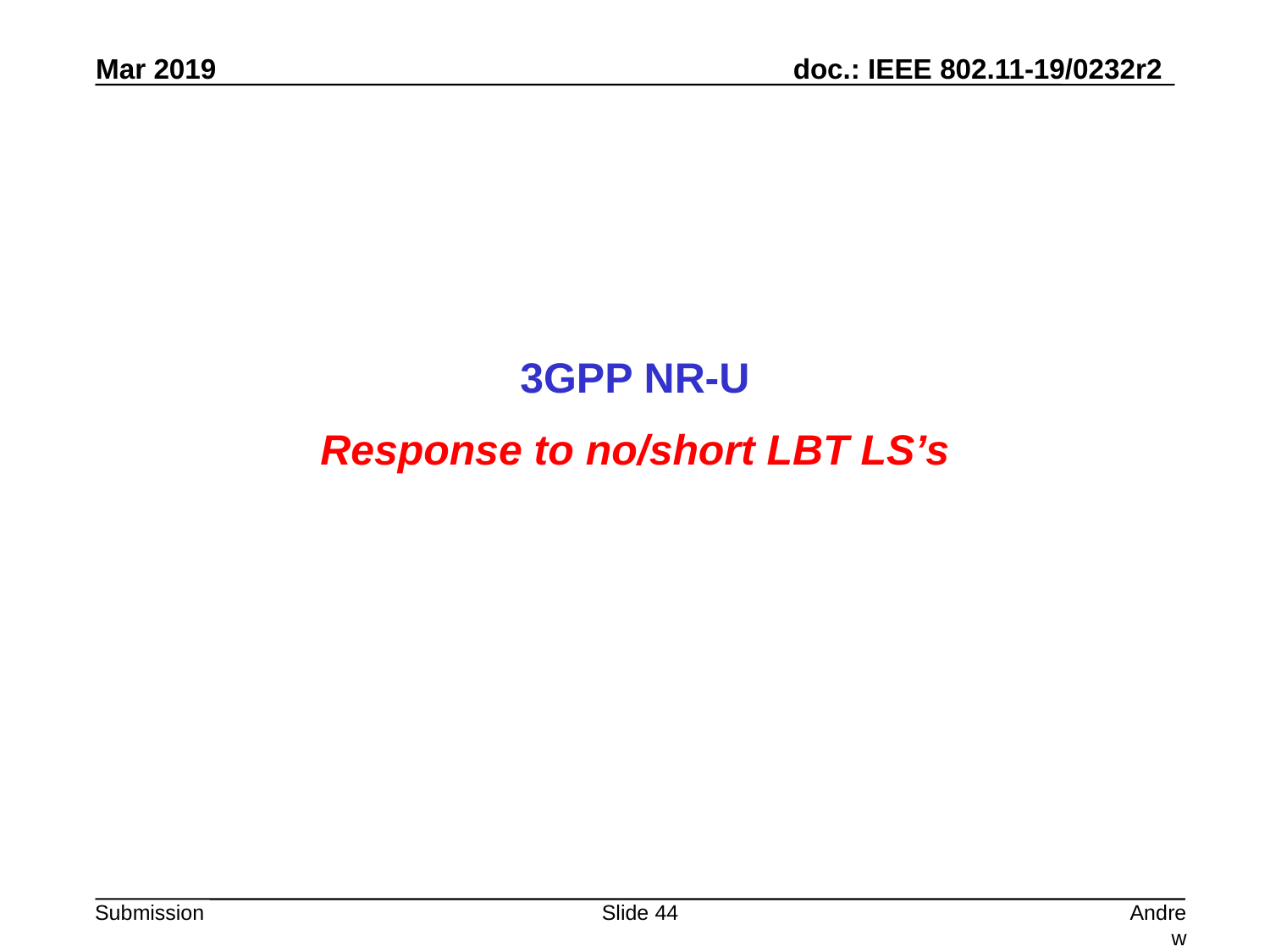

3GPP NR-U
Response to no/short LBT LS’s
Slide 44
Andrew Myles, Cisco